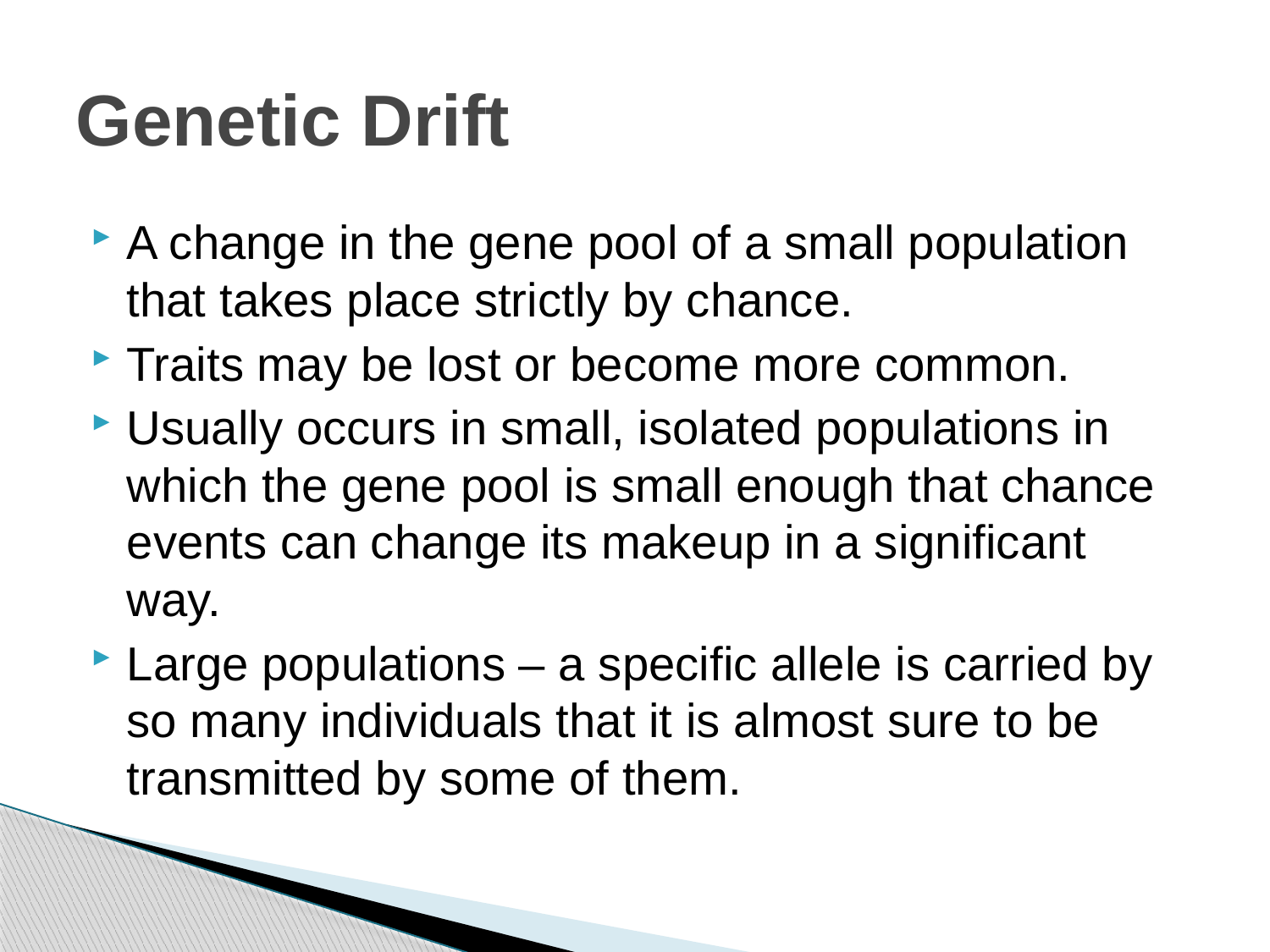

# Genetic Drift
A change in the gene pool of a small population that takes place strictly by chance.
Traits may be lost or become more common.
Usually occurs in small, isolated populations in which the gene pool is small enough that chance events can change its makeup in a significant way.
Large populations – a specific allele is carried by so many individuals that it is almost sure to be transmitted by some of them.